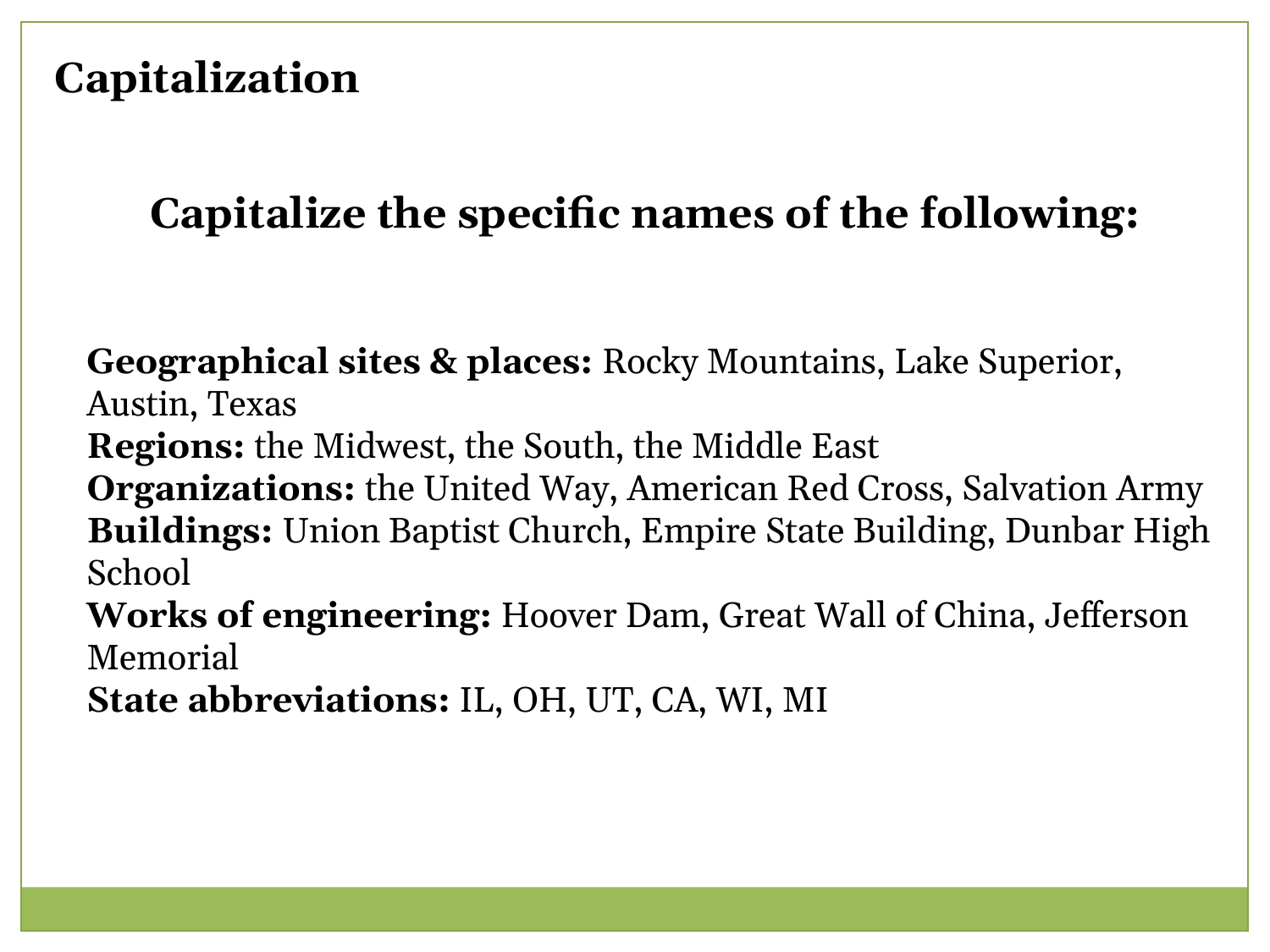

Capitalization
Capitalize the specific names of the following:

Geographical sites & places: Rocky Mountains, Lake Superior, Austin, Texas
Regions: the Midwest, the South, the Middle East
Organizations: the United Way, American Red Cross, Salvation Army
Buildings: Union Baptist Church, Empire State Building, Dunbar High School
Works of engineering: Hoover Dam, Great Wall of China, Jefferson Memorial
State abbreviations: IL, OH, UT, CA, WI, MI